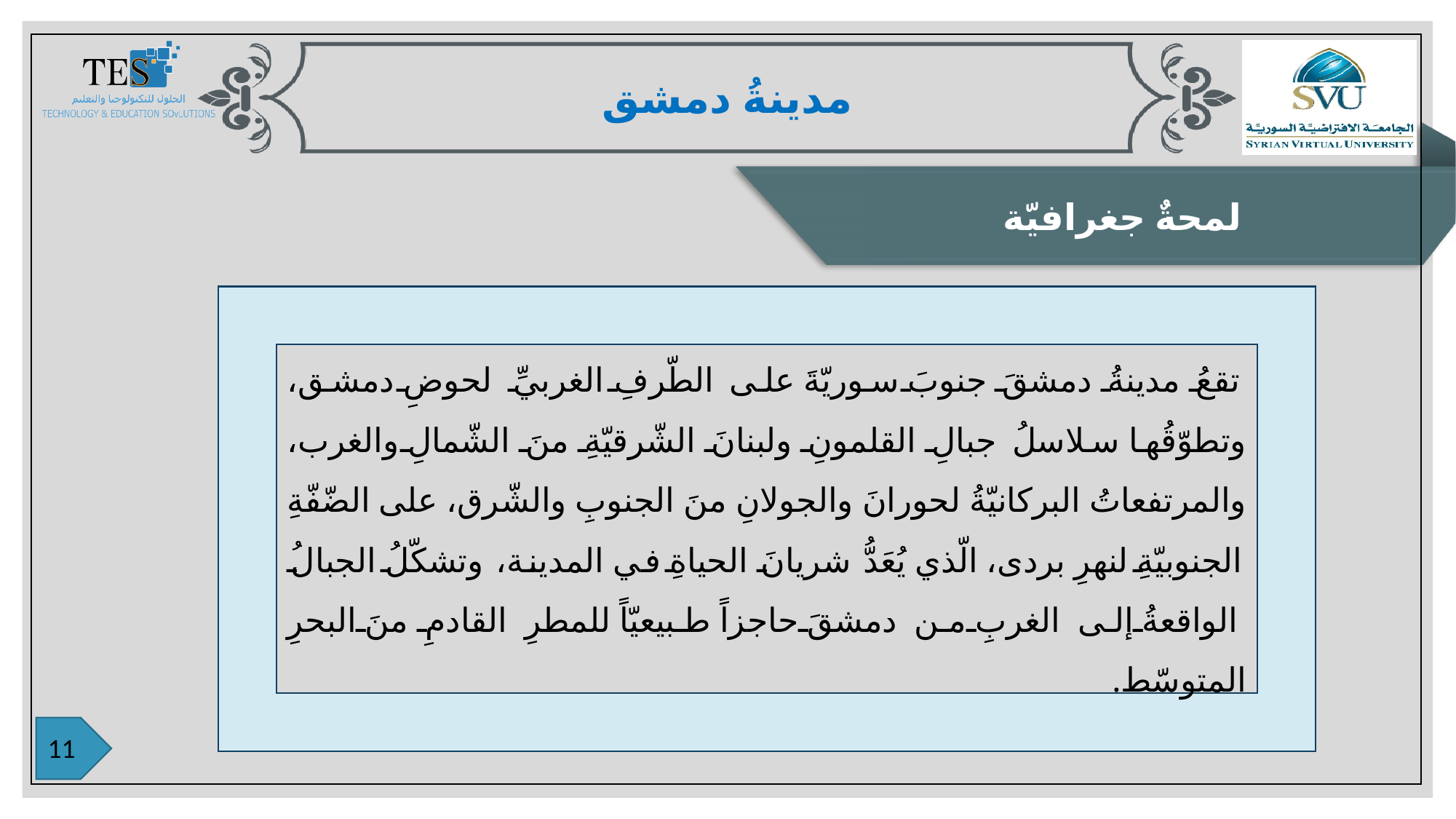

مدينةُ دمشق
لمحةٌ جغرافيّة
تقعُ مدينةُ دمشقَ جنوبَ سوريّةَ على الطّرفِ الغربيِّ لحوضِ دمشق، وتطوّقُها سلاسلُ جبالِ القلمونِ ولبنانَ الشّرقيّةِ منَ الشّمالِ والغرب، والمرتفعاتُ البركانيّةُ لحورانَ والجولانِ منَ الجنوبِ والشّرق، على الضّفّةِ الجنوبيّةِ لنهرِ بردى، الّذي يُعَدُّ شريانَ الحياةِ في المدينة، وتشكّلُ الجبالُ الواقعةُ إلى الغربِ من دمشقَ حاجزاً طبيعيّاً للمطرِ القادمِ منَ البحرِ المتوسّط.